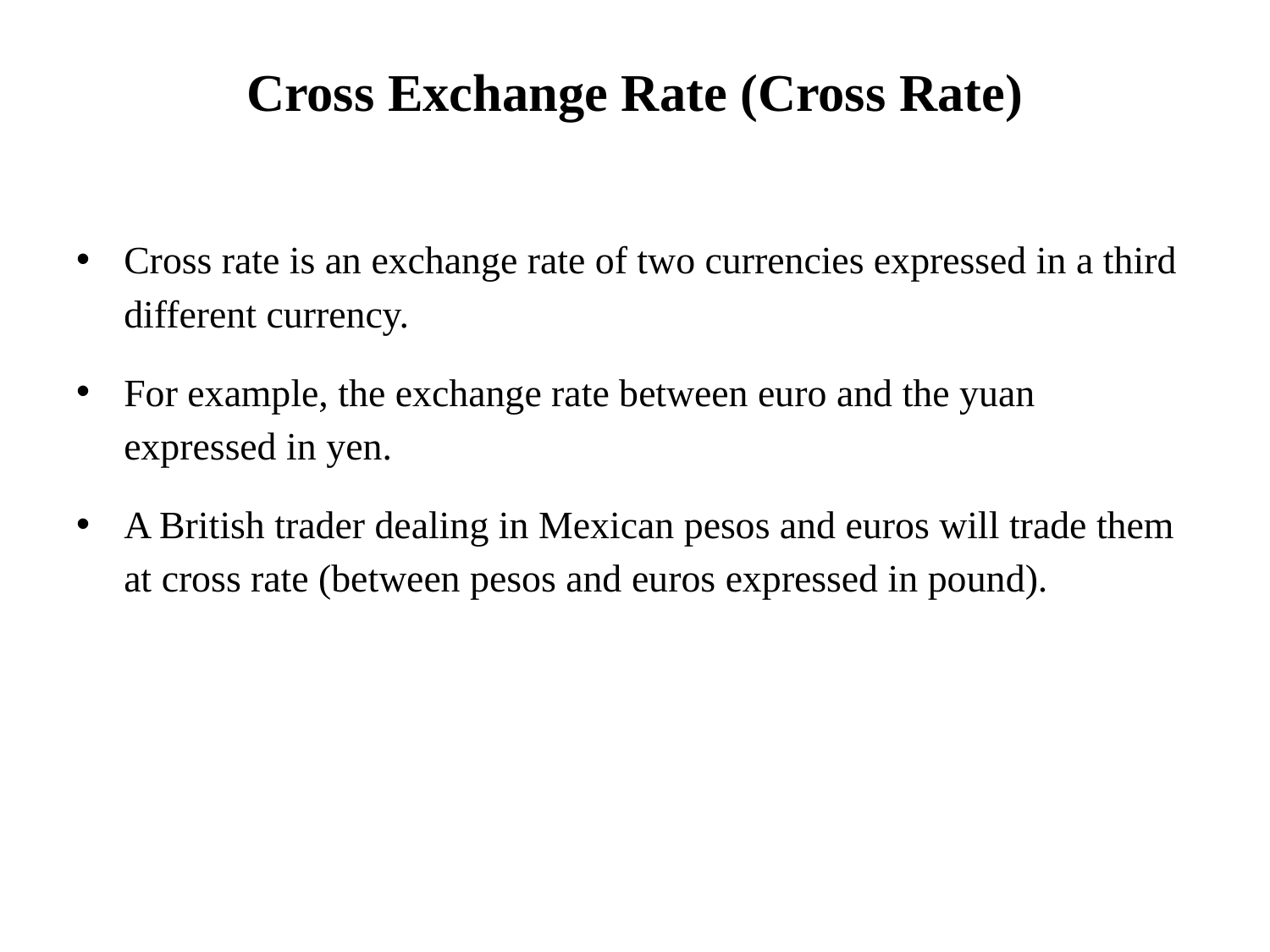

# Cross Exchange Rate (Cross Rate)
Cross rate is an exchange rate of two currencies expressed in a third different currency.
For example, the exchange rate between euro and the yuan expressed in yen.
A British trader dealing in Mexican pesos and euros will trade them at cross rate (between pesos and euros expressed in pound).